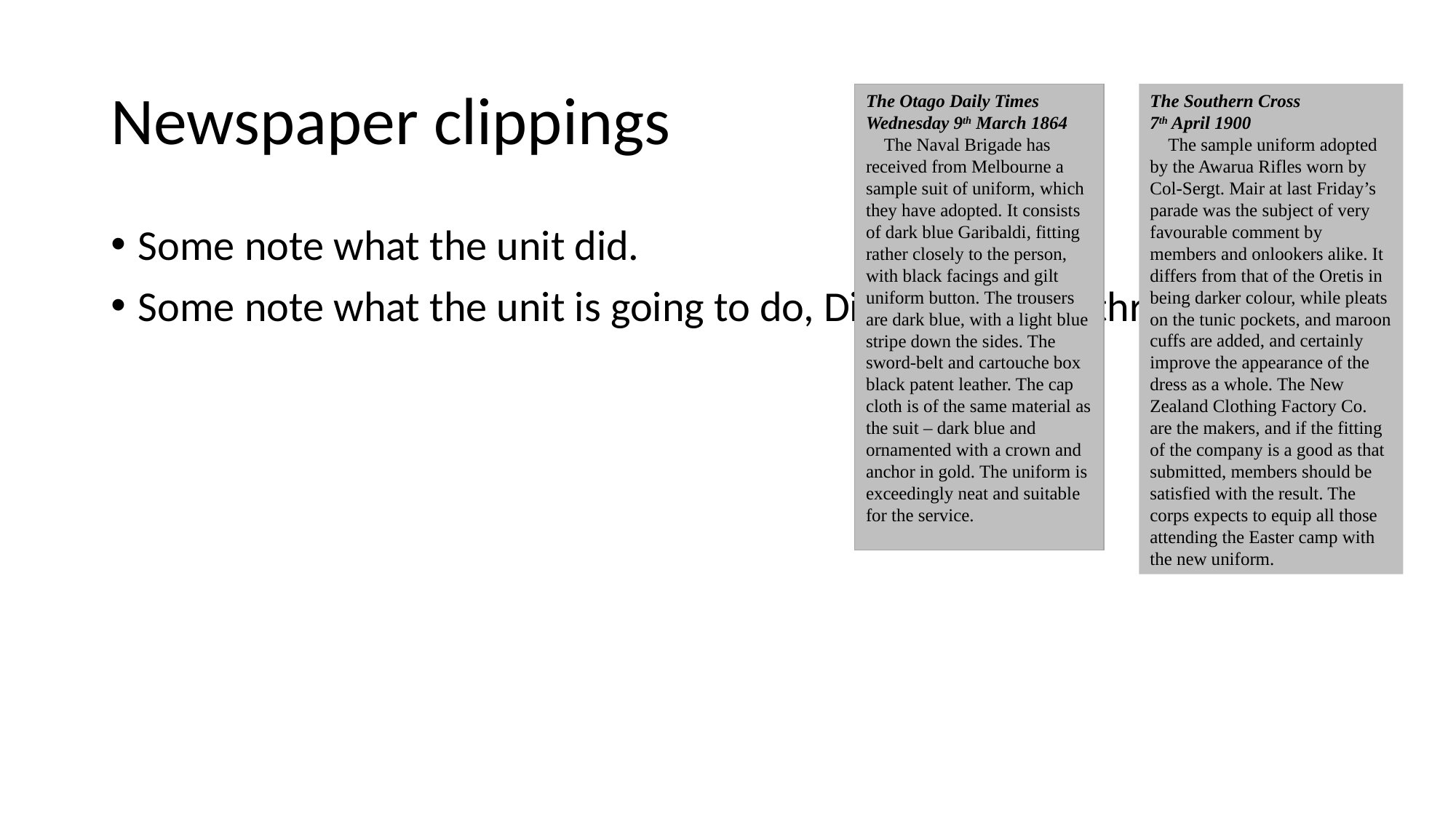

# Newspaper clippings
The Otago Daily Times
Wednesday 9th March 1864
    The Naval Brigade has received from Melbourne a sample suit of uniform, which they have adopted. It consists of dark blue Garibaldi, fitting rather closely to the person, with black facings and gilt uniform button. The trousers are dark blue, with a light blue stripe down the sides. The sword-belt and cartouche box black patent leather. The cap cloth is of the same material as the suit – dark blue and ornamented with a crown and anchor in gold. The uniform is exceedingly neat and suitable for the service.
The Southern Cross
7th April 1900
    The sample uniform adopted by the Awarua Rifles worn by Col-Sergt. Mair at last Friday’s parade was the subject of very favourable comment by members and onlookers alike. It differs from that of the Oretis in being darker colour, while pleats on the tunic pockets, and maroon cuffs are added, and certainly improve the appearance of the dress as a whole. The New Zealand Clothing Factory Co. are the makers, and if the fitting of the company is a good as that submitted, members should be satisfied with the result. The corps expects to equip all those attending the Easter camp with the new uniform.
Some note what the unit did.
Some note what the unit is going to do, Did they follow through?